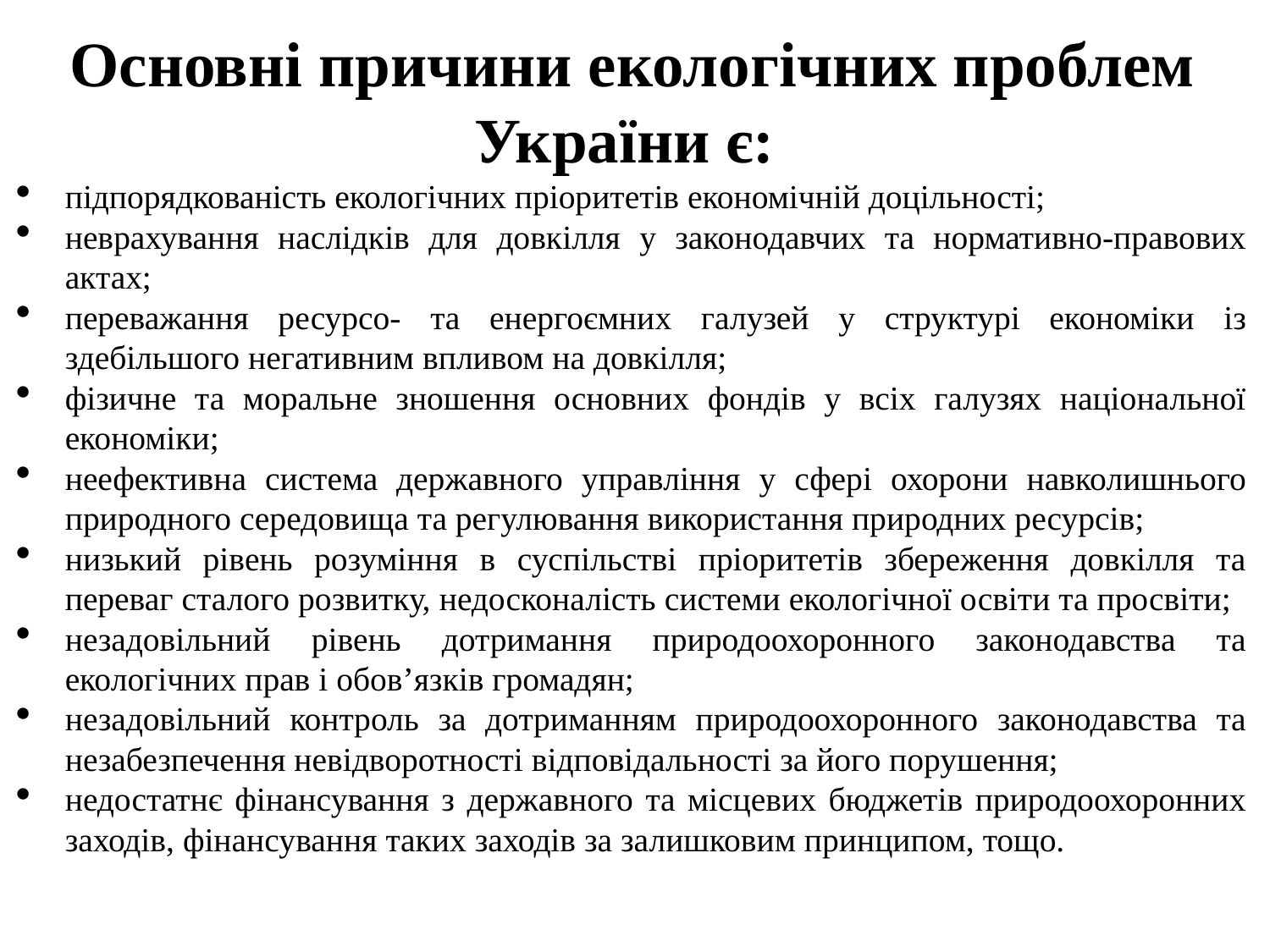

Основні причини екологічних проблем України є:
підпорядкованість екологічних пріоритетів економічній доцільності;
неврахування наслідків для довкілля у законодавчих та нормативно-правових актах;
переважання ресурсо- та енергоємних галузей у структурі економіки із здебільшого негативним впливом на довкілля;
фізичне та моральне зношення основних фондів у всіх галузях національної економіки;
неефективна система державного управління у сфері охорони навколишнього природного середовища та регулювання використання природних ресурсів;
низький рівень розуміння в суспільстві пріоритетів збереження довкілля та переваг сталого розвитку, недосконалість системи екологічної освіти та просвіти;
незадовільний рівень дотримання природоохоронного законодавства та екологічних прав і обов’язків громадян;
незадовільний контроль за дотриманням природоохоронного законодавства та незабезпечення невідворотності відповідальності за його порушення;
недостатнє фінансування з державного та місцевих бюджетів природоохоронних заходів, фінансування таких заходів за залишковим принципом, тощо.